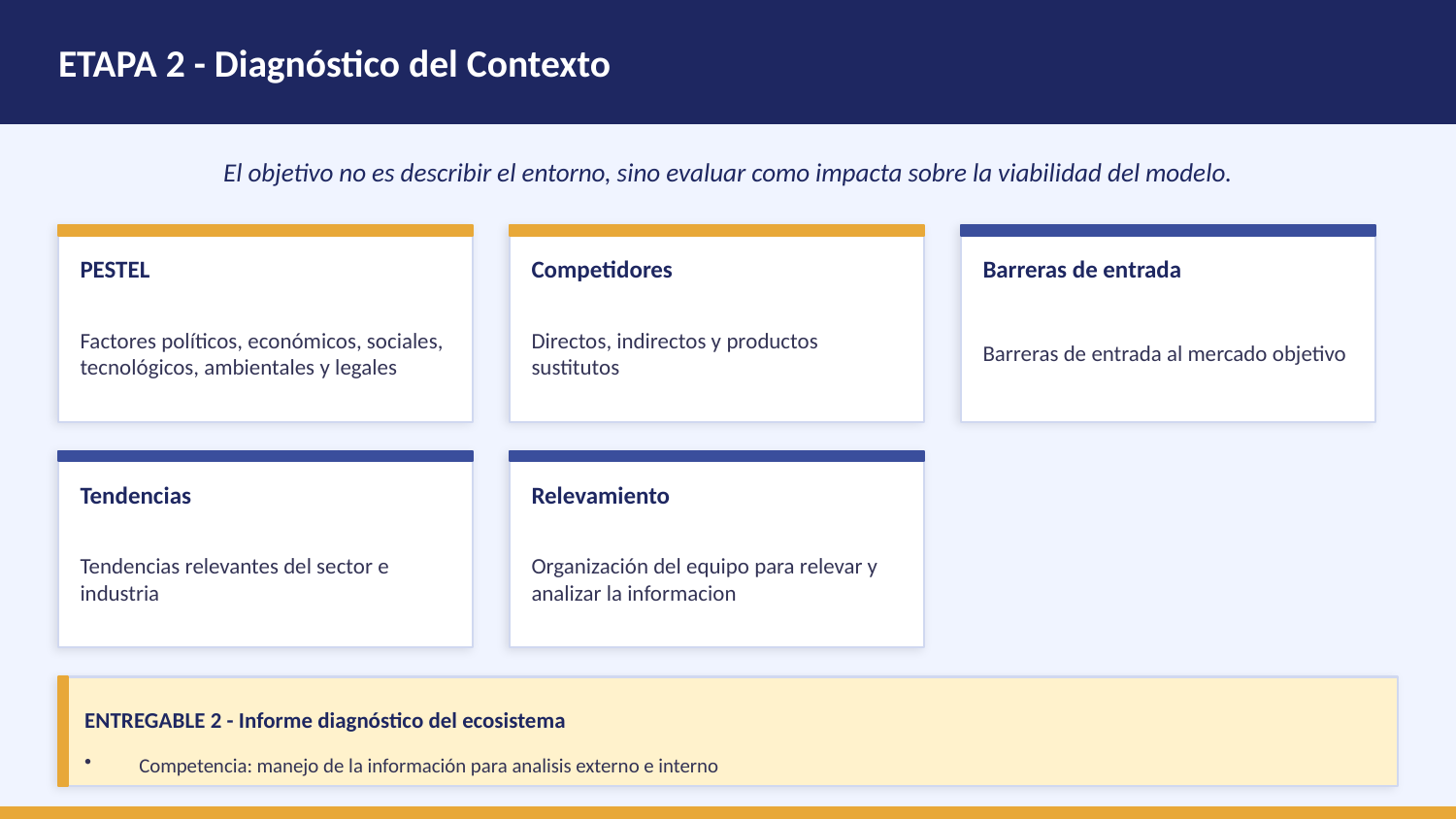

ETAPA 2 - Diagnóstico del Contexto
El objetivo no es describir el entorno, sino evaluar como impacta sobre la viabilidad del modelo.

PESTEL
Competidores
Barreras de entrada
Factores políticos, económicos, sociales, tecnológicos, ambientales y legales
Directos, indirectos y productos sustitutos
Barreras de entrada al mercado objetivo

Tendencias
Relevamiento
Tendencias relevantes del sector e industria
Organización del equipo para relevar y analizar la informacion

ENTREGABLE 2 - Informe diagnóstico del ecosistema
Competencia: manejo de la información para analisis externo e interno